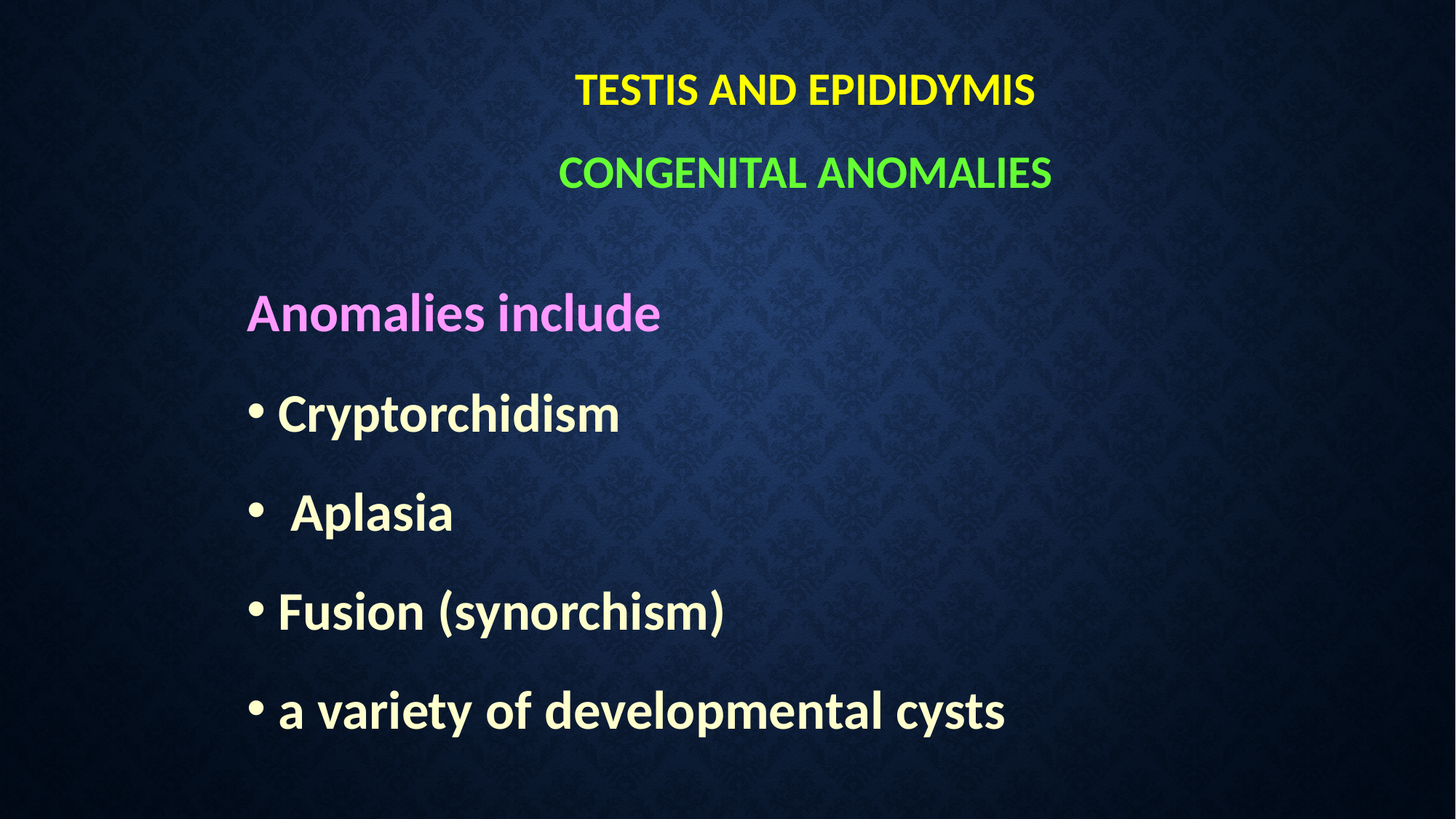

# TESTIS AND EPIDIDYMIS CONGENITAL ANOMALIES

Anomalies include
Cryptorchidism
 Aplasia
Fusion (synorchism)
a variety of developmental cysts